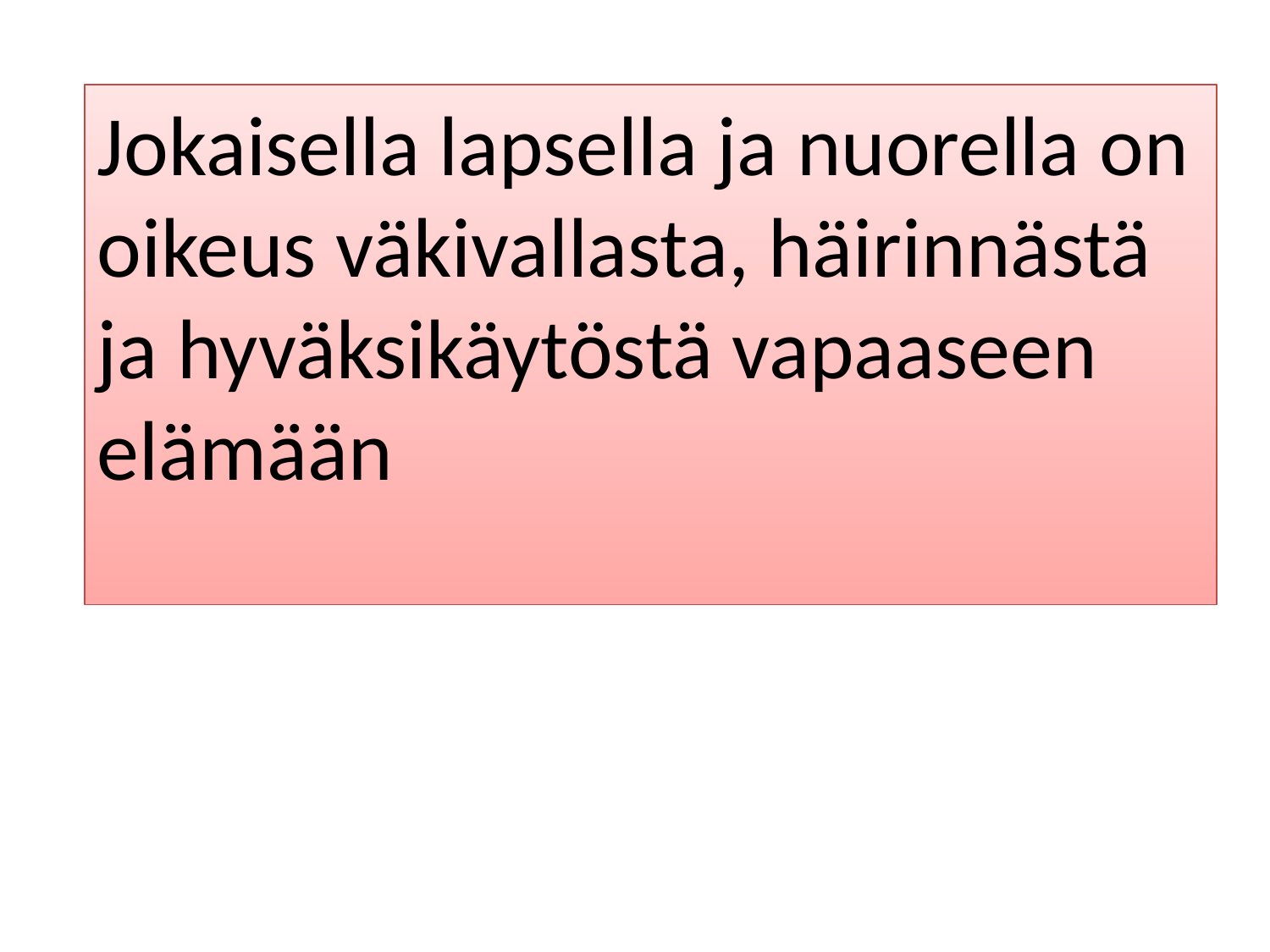

Jokaisella lapsella ja nuorella on oikeus väkivallasta, häirinnästä ja hyväksikäytöstä vapaaseen elämään